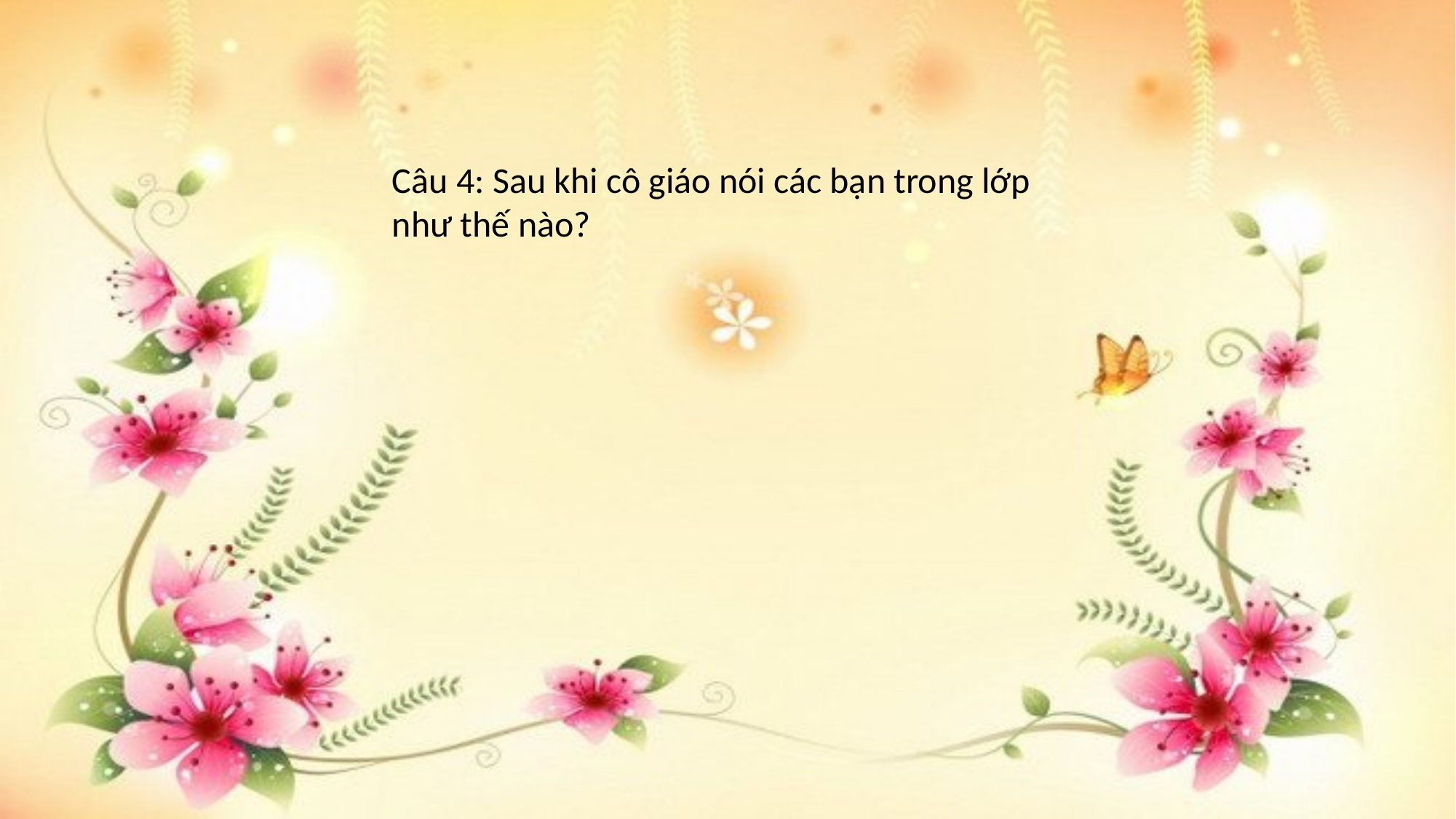

Câu 4: Sau khi cô giáo nói các bạn trong lớp như thế nào?